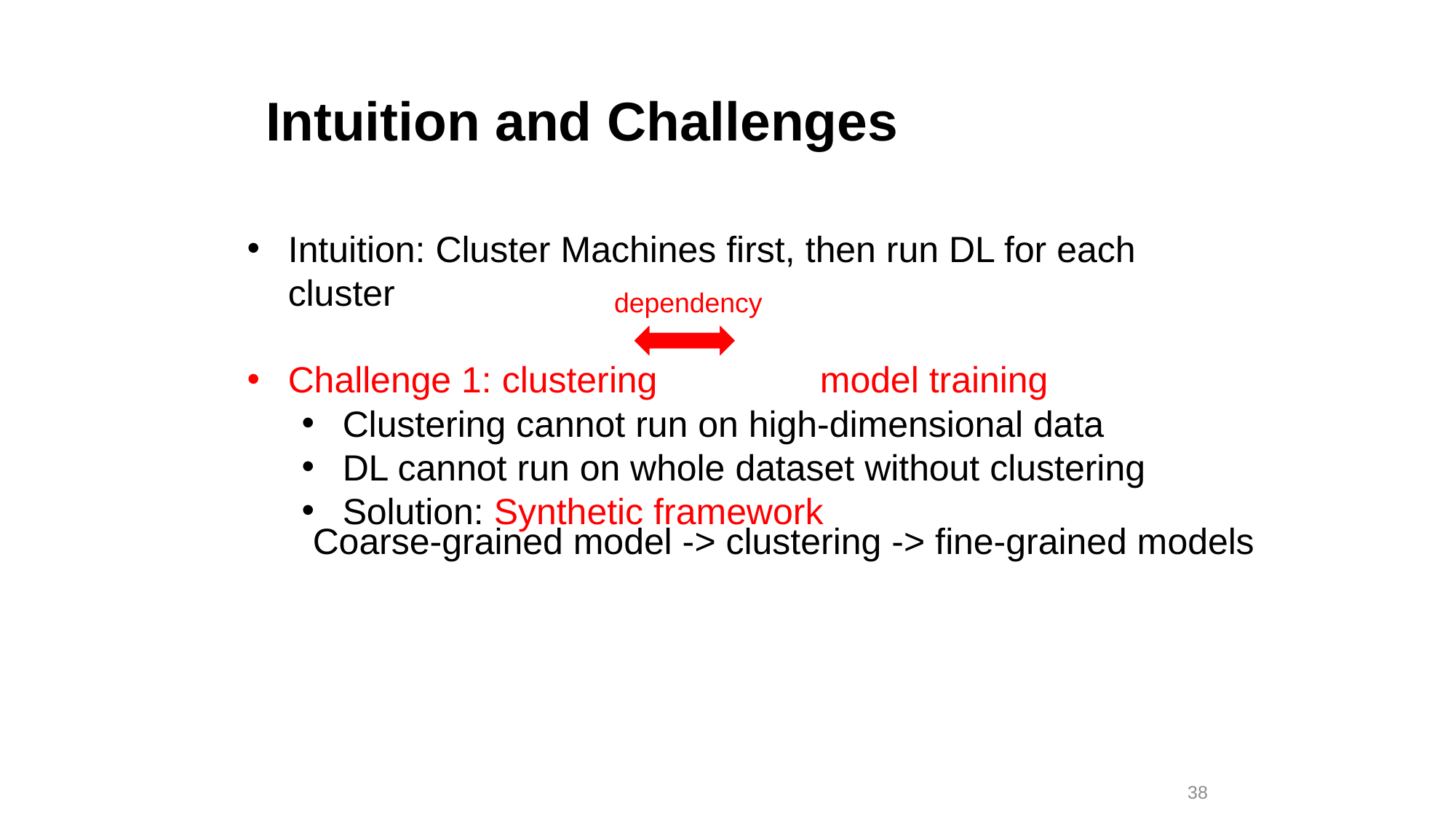

Intuition and Challenges
Intuition: Cluster Machines first, then run DL for each cluster

Challenge 1: clustering                model training
Clustering cannot run on high-dimensional data
DL cannot run on whole dataset without clustering
Solution: Synthetic framework

dependency

Coarse-grained model -> clustering -> fine-grained models
38